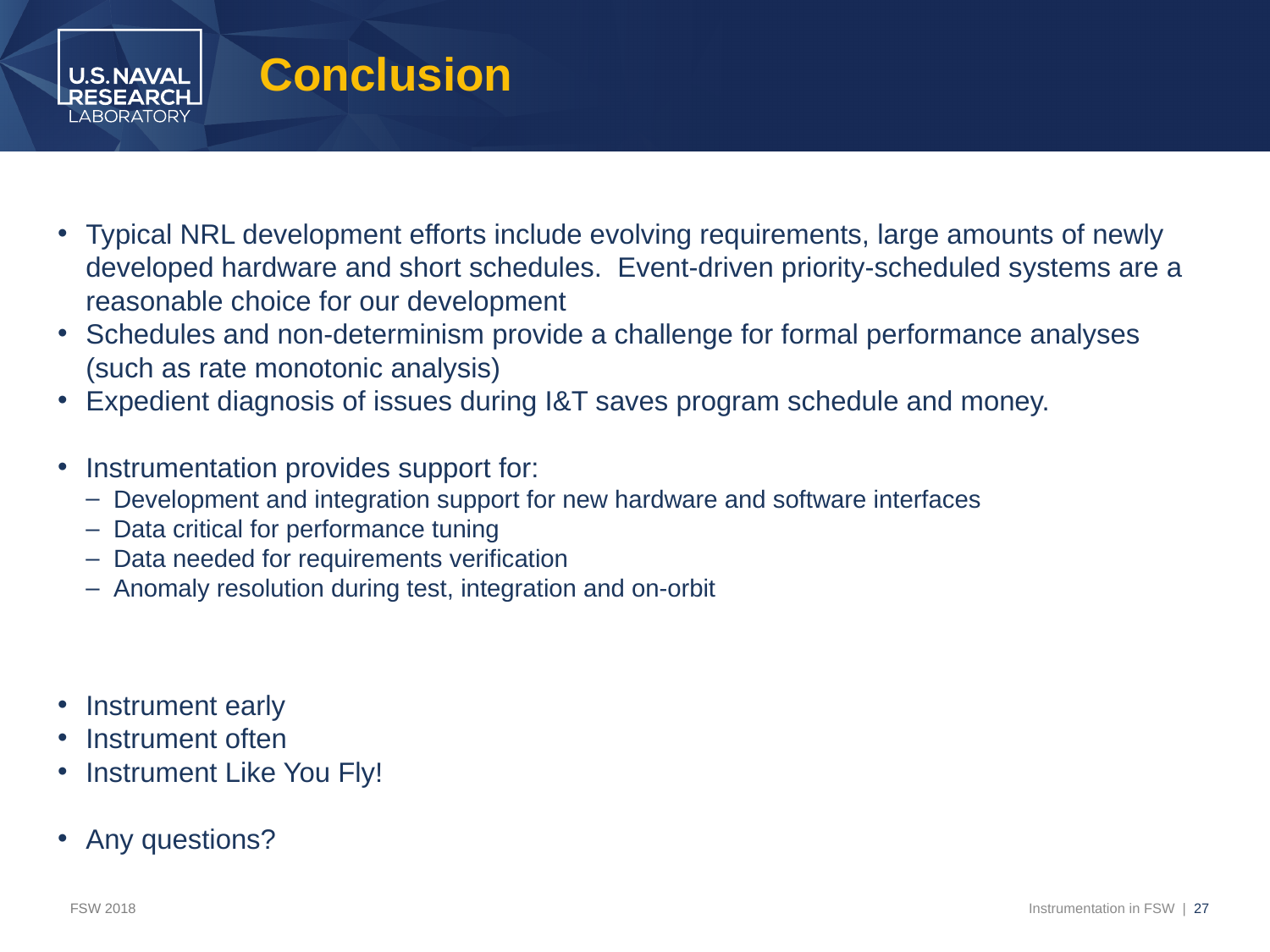

# Conclusion
Typical NRL development efforts include evolving requirements, large amounts of newly developed hardware and short schedules.  Event-driven priority-scheduled systems are a reasonable choice for our development
Schedules and non-determinism provide a challenge for formal performance analyses (such as rate monotonic analysis)
Expedient diagnosis of issues during I&T saves program schedule and money.

Instrumentation provides support for:
Development and integration support for new hardware and software interfaces
Data critical for performance tuning
Data needed for requirements verification
Anomaly resolution during test, integration and on-orbit

Instrument early
Instrument often
Instrument Like You Fly!

Any questions?
FSW 2018
Instrumentation in FSW  |  27